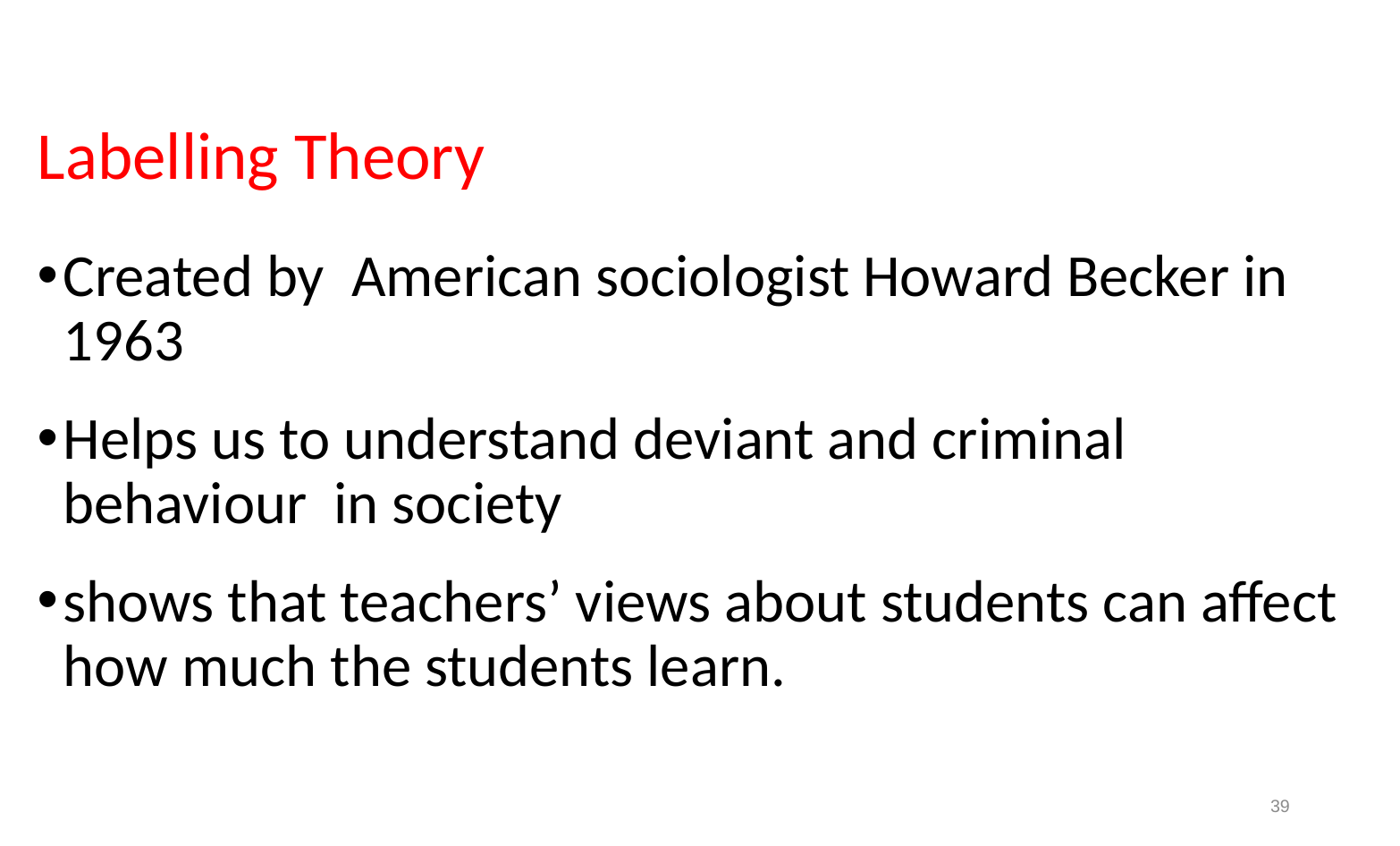

# Labelling Theory
Created by  American sociologist Howard Becker in 1963
Helps us to understand deviant and criminal behaviour  in society
shows that teachers’ views about students can affect how much the students learn.

39